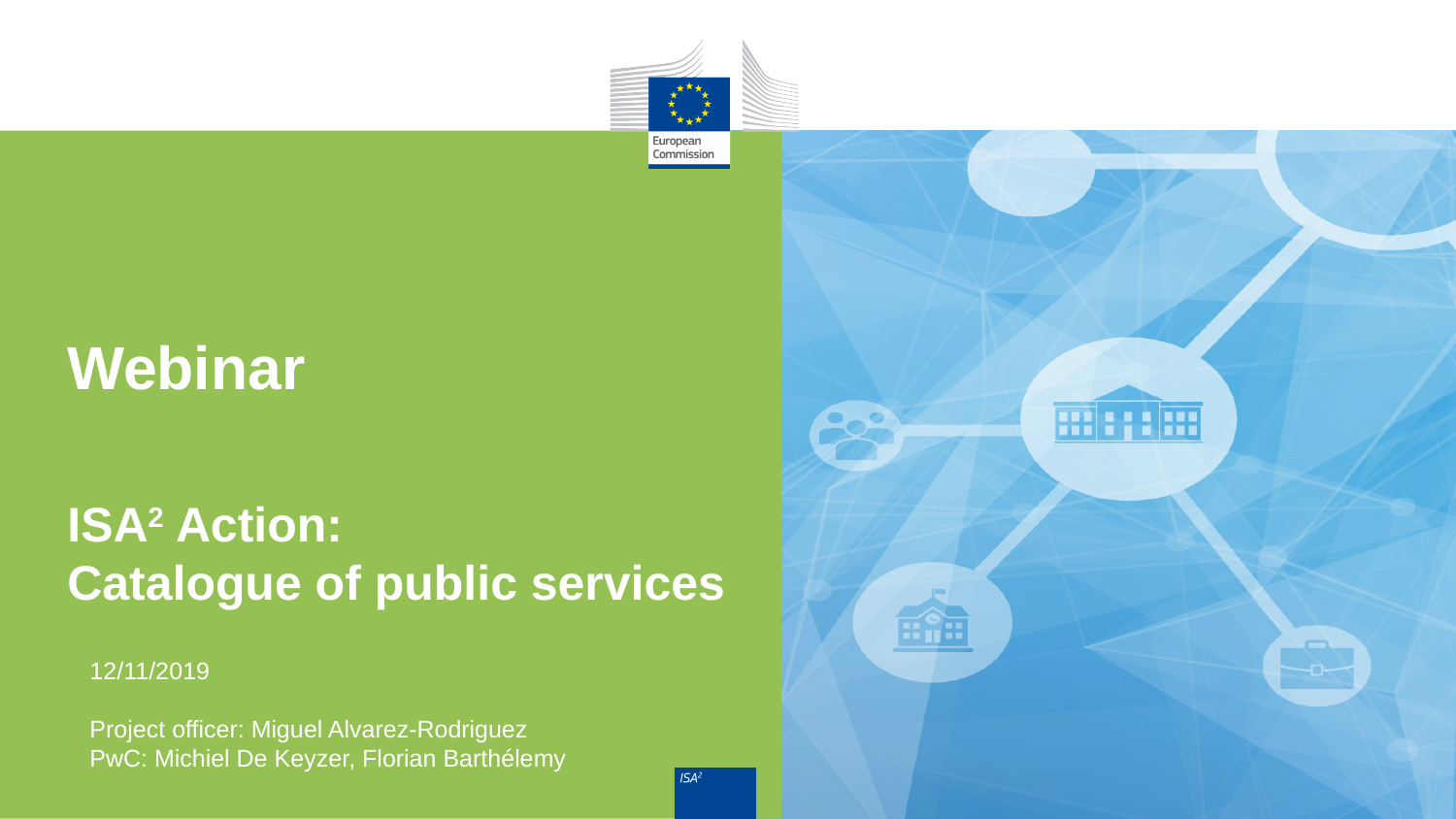

Webinar

# ISA2 Action:
Catalogue of public services

12/11/2019
Project officer: Miguel Alvarez-Rodriguez
PwC: Michiel De Keyzer, Florian Barthélemy